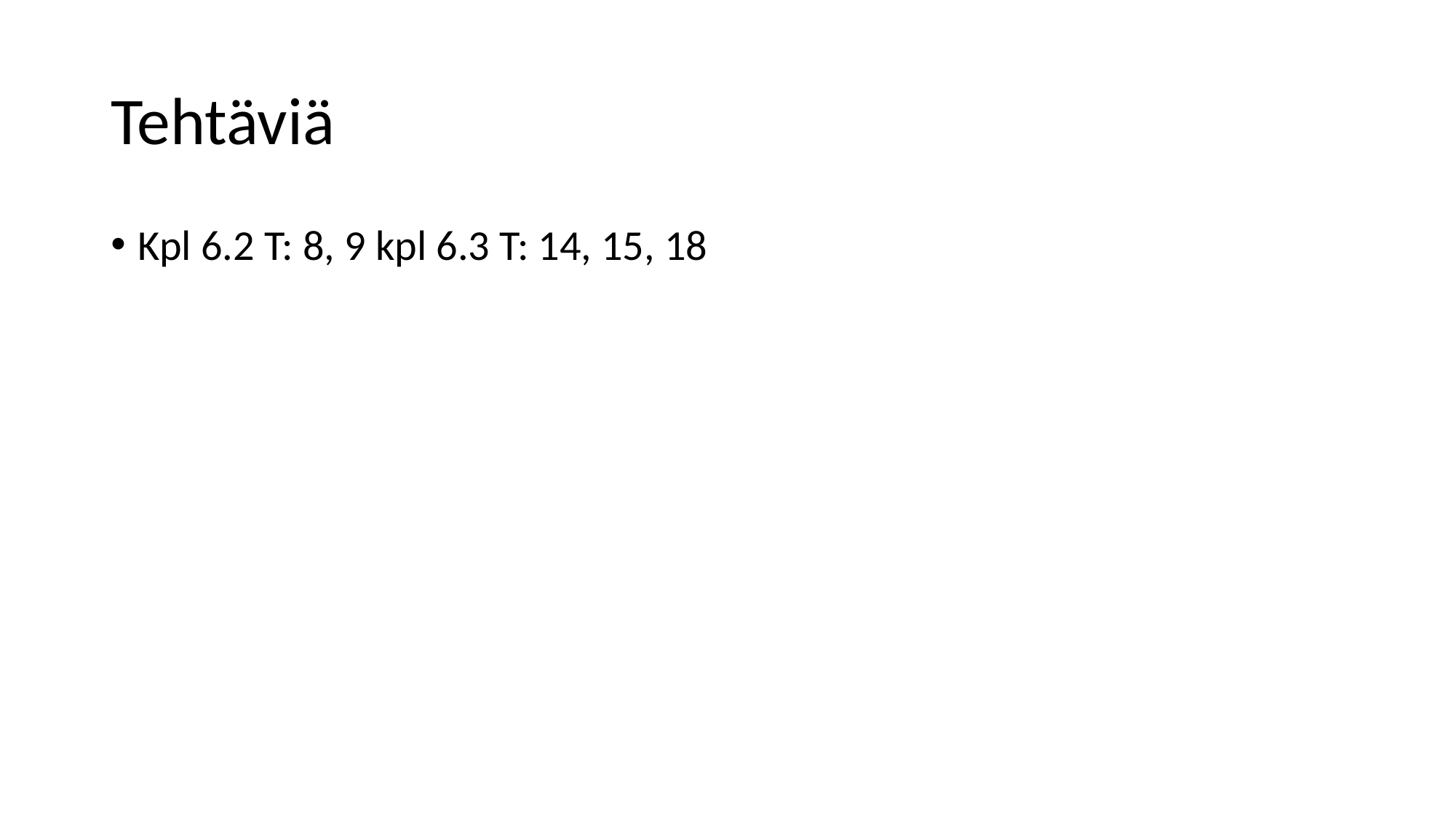

# Tehtäviä
Kpl 6.2 T: 8, 9 kpl 6.3 T: 14, 15, 18